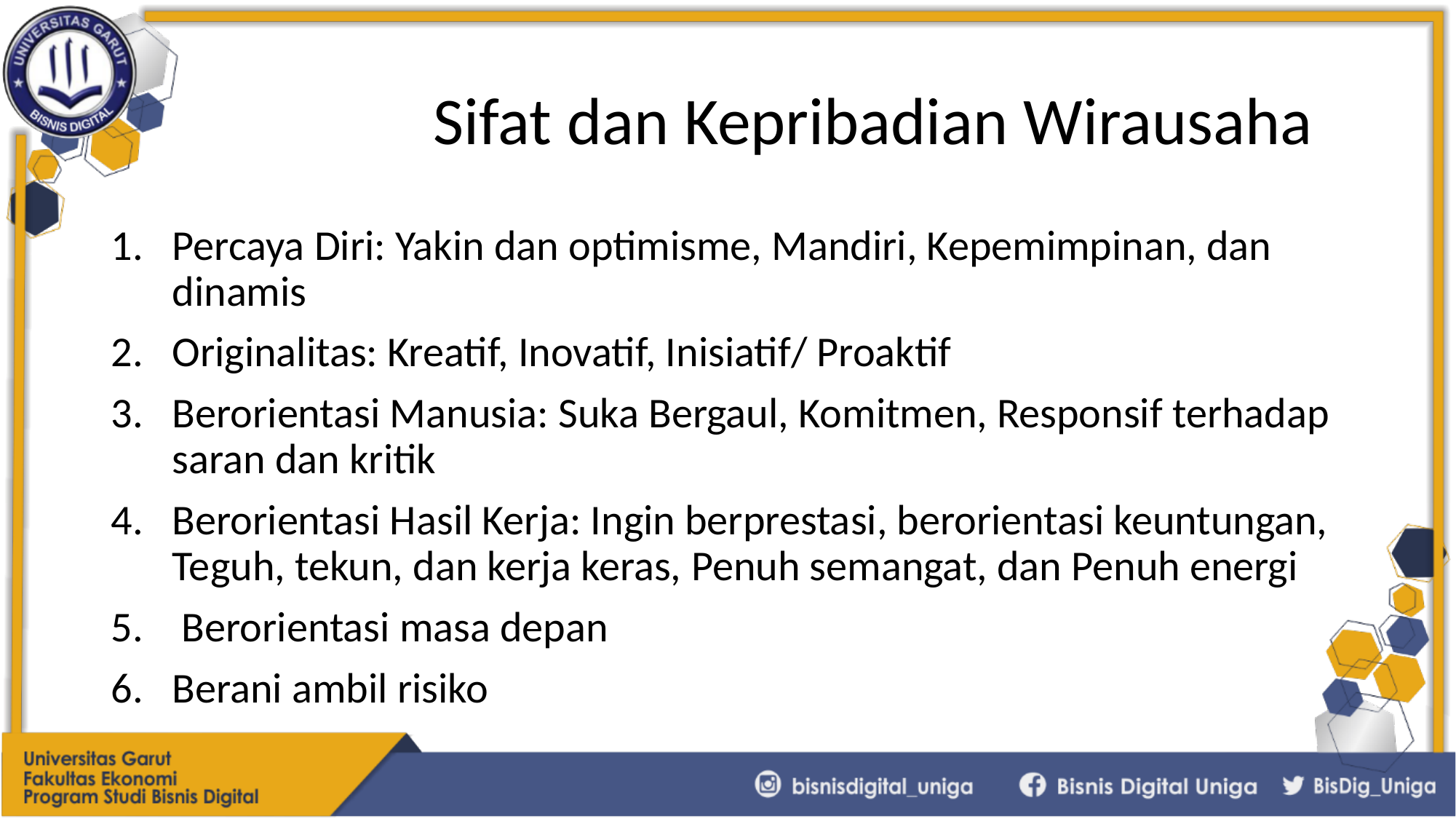

# Sifat dan Kepribadian Wirausaha
Percaya Diri: Yakin dan optimisme, Mandiri, Kepemimpinan, dan dinamis
Originalitas: Kreatif, Inovatif, Inisiatif/ Proaktif
Berorientasi Manusia: Suka Bergaul, Komitmen, Responsif terhadap saran dan kritik
Berorientasi Hasil Kerja: Ingin berprestasi, berorientasi keuntungan, Teguh, tekun, dan kerja keras, Penuh semangat, dan Penuh energi
 Berorientasi masa depan
Berani ambil risiko